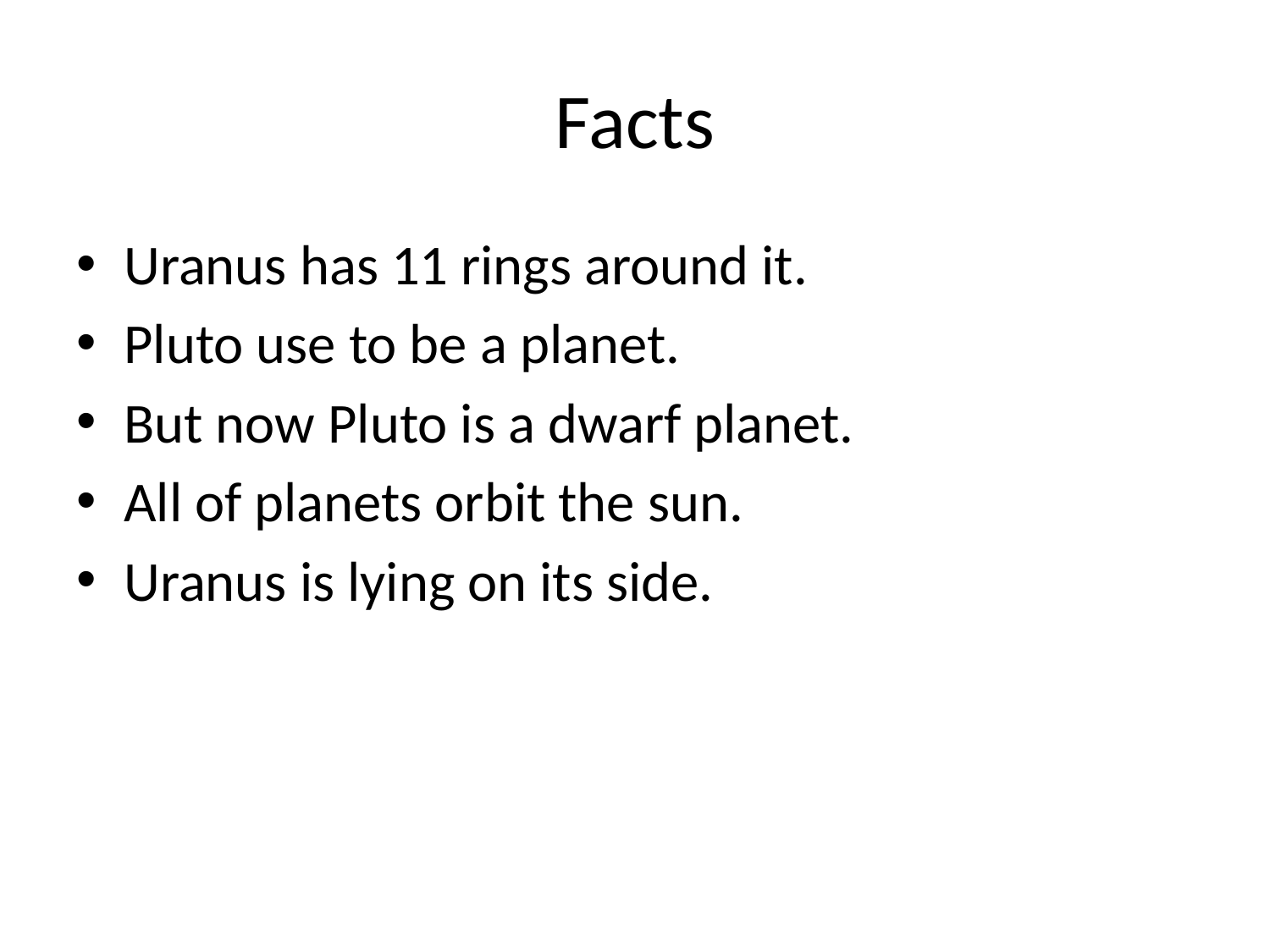

# Facts
Uranus has 11 rings around it.
Pluto use to be a planet.
But now Pluto is a dwarf planet.
All of planets orbit the sun.
Uranus is lying on its side.